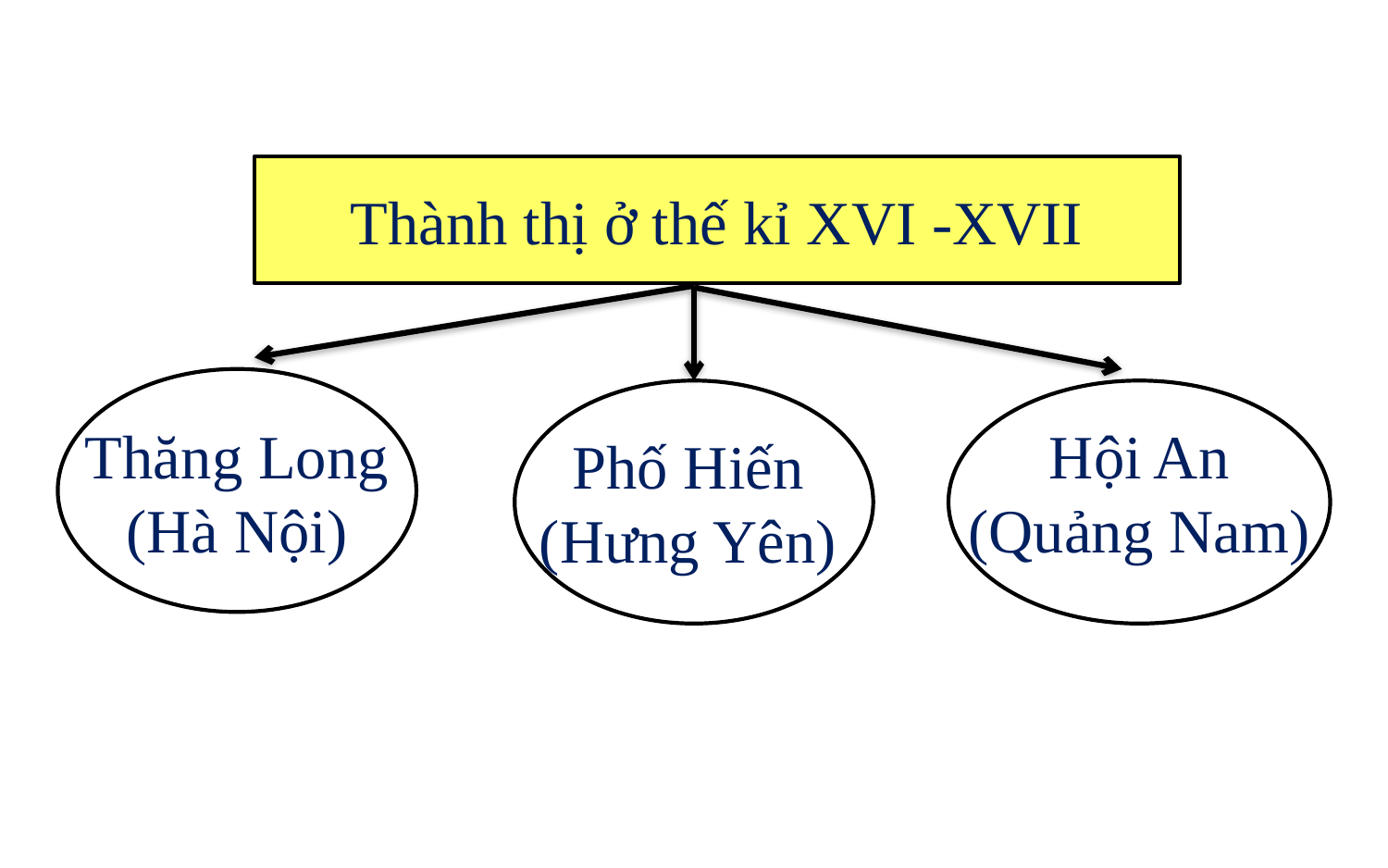

Thành thị ở thế kỉ XVI -XVII

Thăng Long
(Hà Nội)
Hội An
(Quảng Nam)
Phố Hiến
(Hưng Yên)